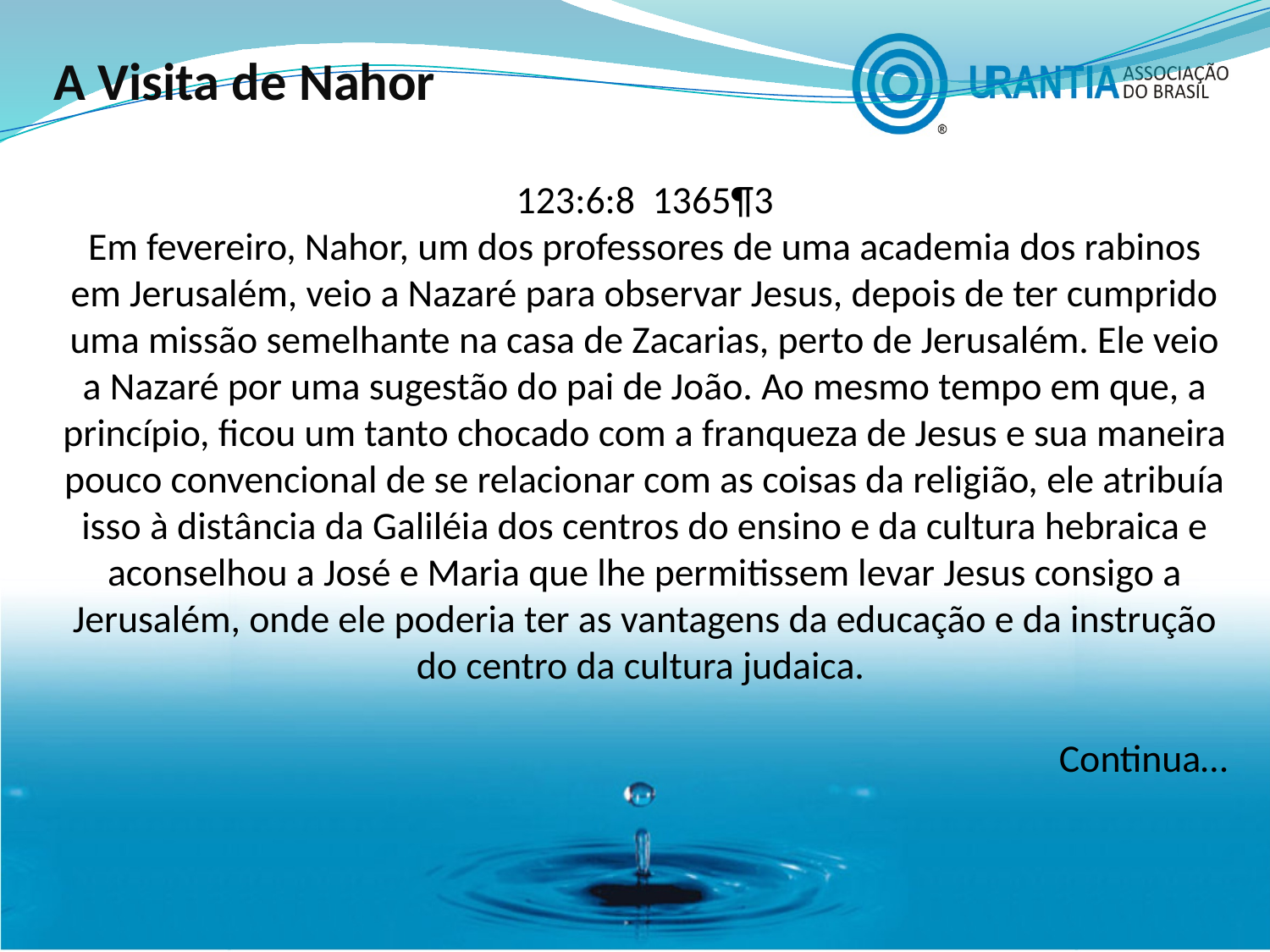

A Visita de Nahor
123:6:8  1365¶3
Em fevereiro, Nahor, um dos professores de uma academia dos rabinos em Jerusalém, veio a Nazaré para observar Jesus, depois de ter cumprido uma missão semelhante na casa de Zacarias, perto de Jerusalém. Ele veio a Nazaré por uma sugestão do pai de João. Ao mesmo tempo em que, a princípio, ficou um tanto chocado com a franqueza de Jesus e sua maneira pouco convencional de se relacionar com as coisas da religião, ele atribuía isso à distância da Galiléia dos centros do ensino e da cultura hebraica e aconselhou a José e Maria que lhe permitissem levar Jesus consigo a Jerusalém, onde ele poderia ter as vantagens da educação e da instrução do centro da cultura judaica.

Continua…